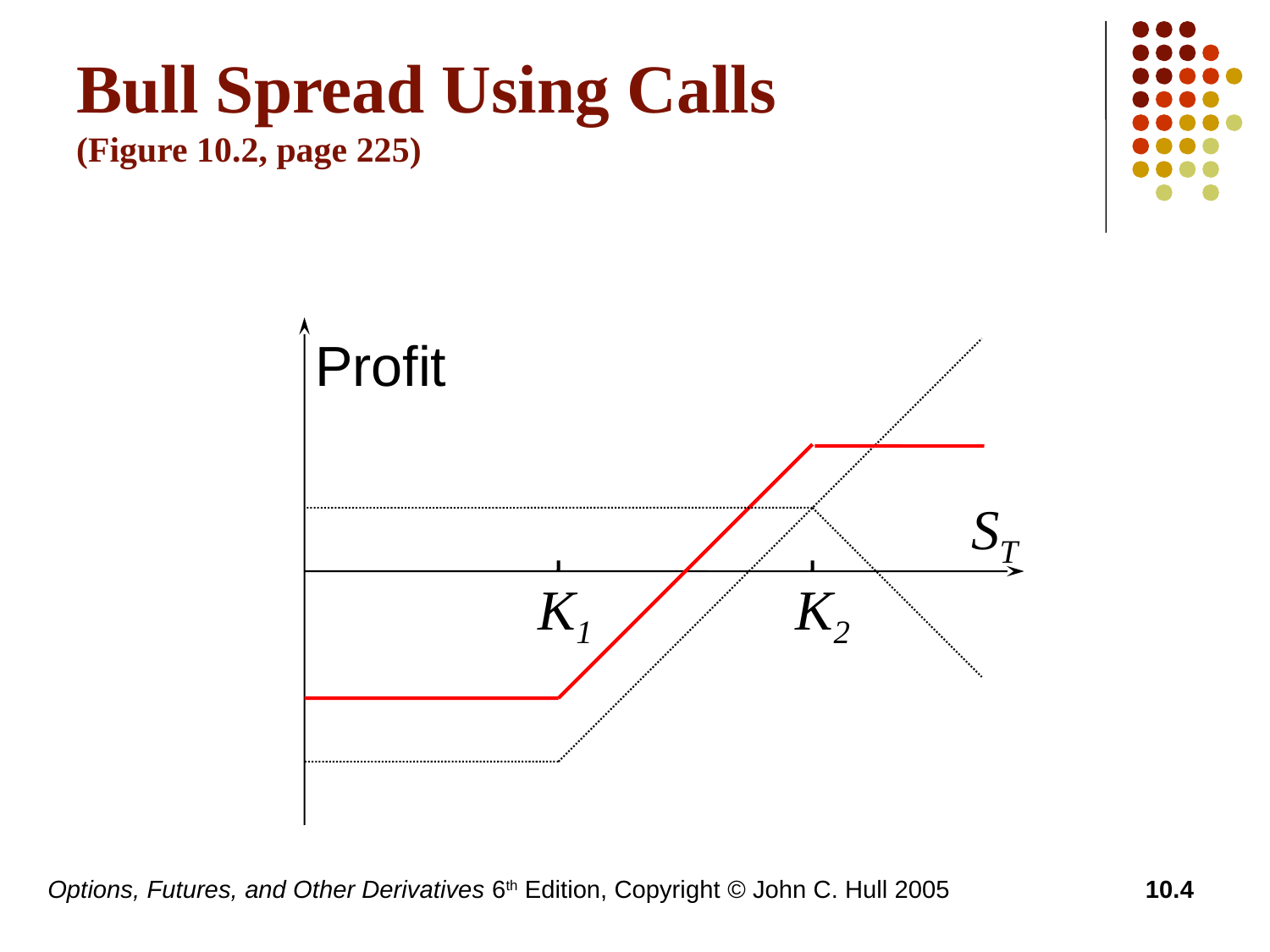

# Bull Spread Using Calls (Figure 10.2, page 225)

Profit

ST

K1
K2

Options, Futures, and Other Derivatives 6th Edition, Copyright © John C. Hull 2005
10.4